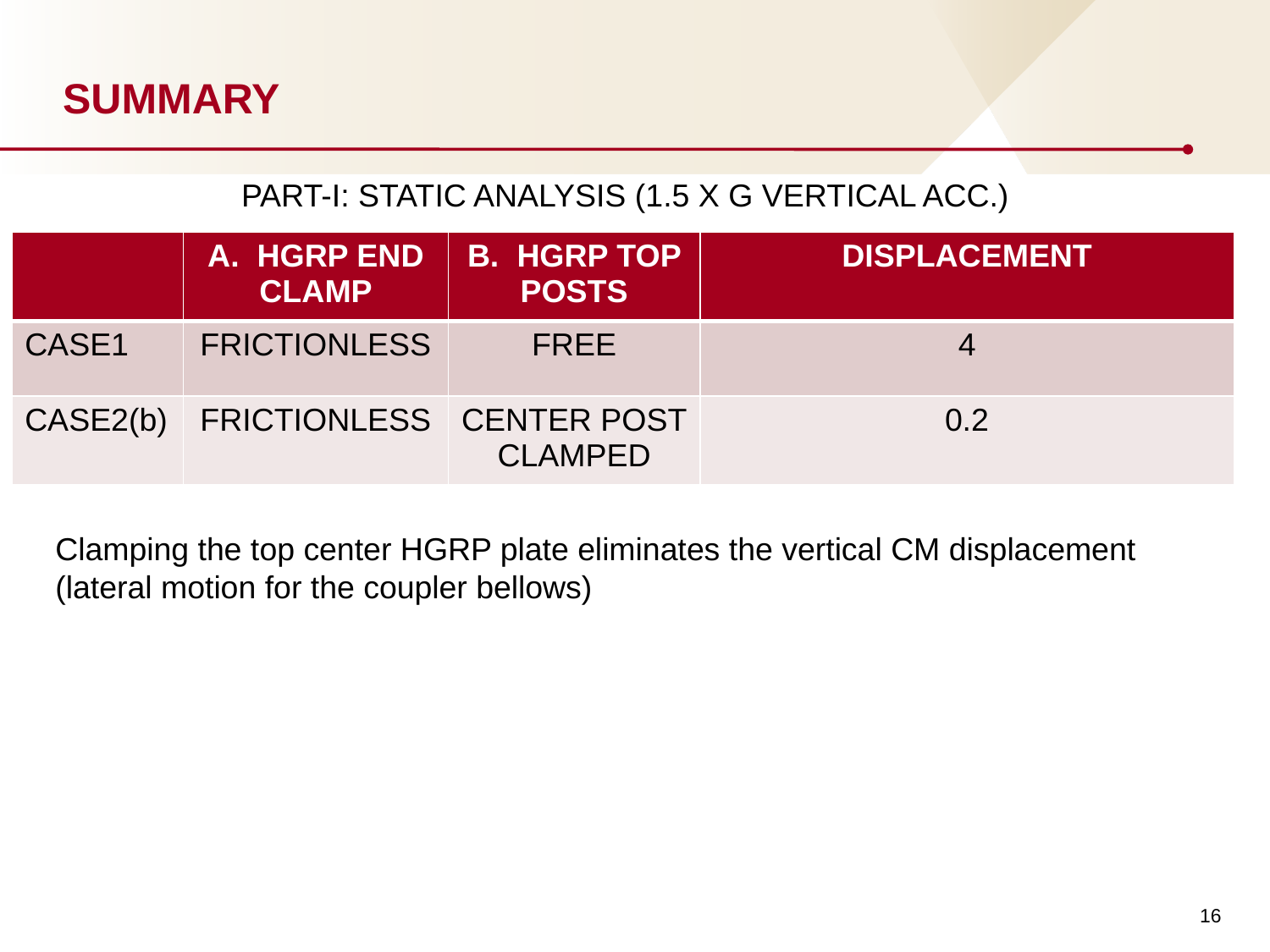

# SUMMARY
PART-I: STATIC ANALYSIS (1.5 X G VERTICAL ACC.)
|  | A. HGRP END CLAMP | B. HGRP TOP POSTS | DISPLACEMENT |
| --- | --- | --- | --- |
| CASE1 | FRICTIONLESS | FREE | 4 |
| CASE2(b) | FRICTIONLESS | CENTER POST CLAMPED | 0.2 |
Clamping the top center HGRP plate eliminates the vertical CM displacement (lateral motion for the coupler bellows)
16